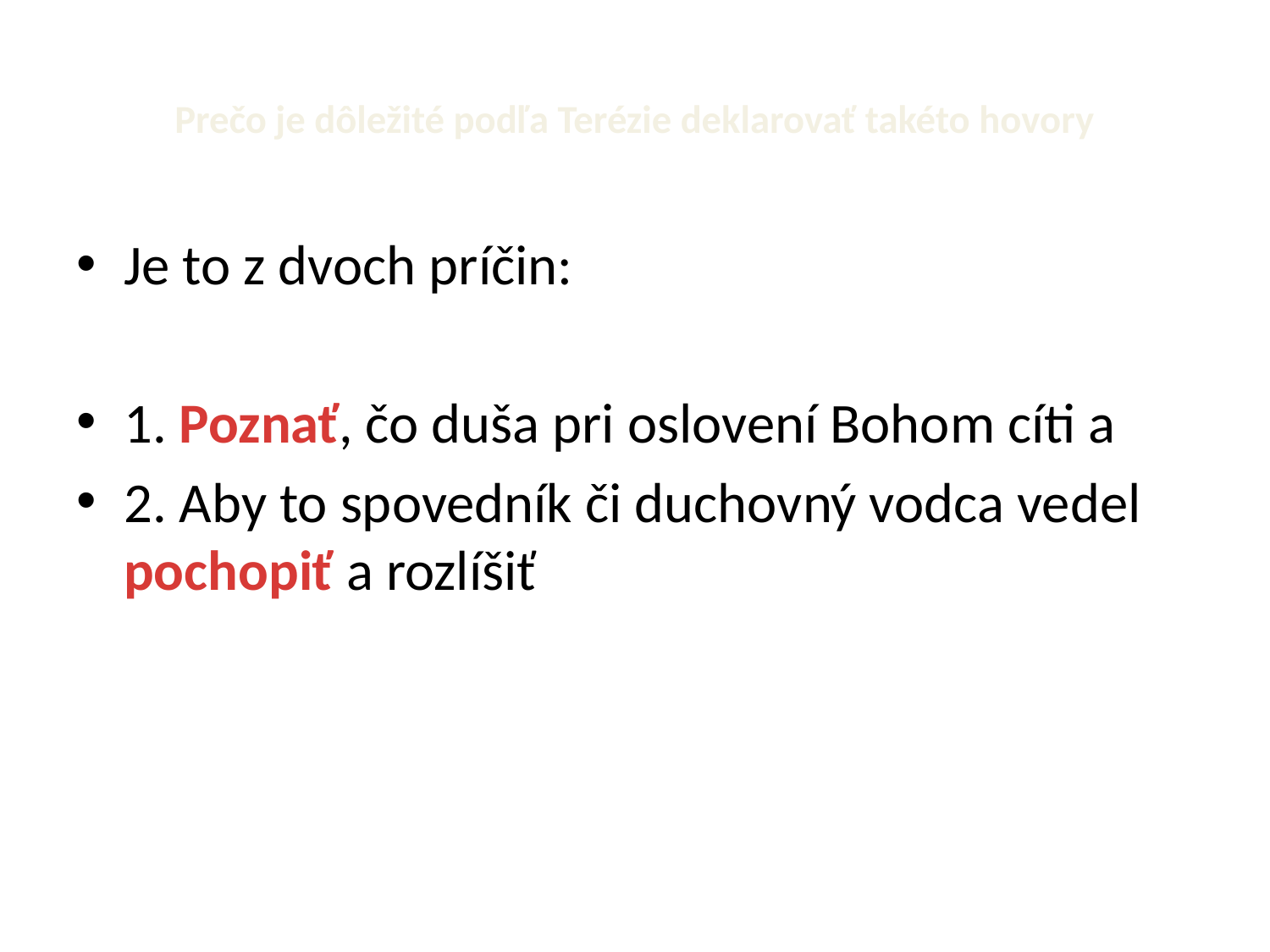

# Prečo je dôležité podľa Terézie deklarovať takéto hovory
Je to z dvoch príčin:

1. Poznať, čo duša pri oslovení Bohom cíti a
2. Aby to spovedník či duchovný vodca vedel pochopiť a rozlíšiť